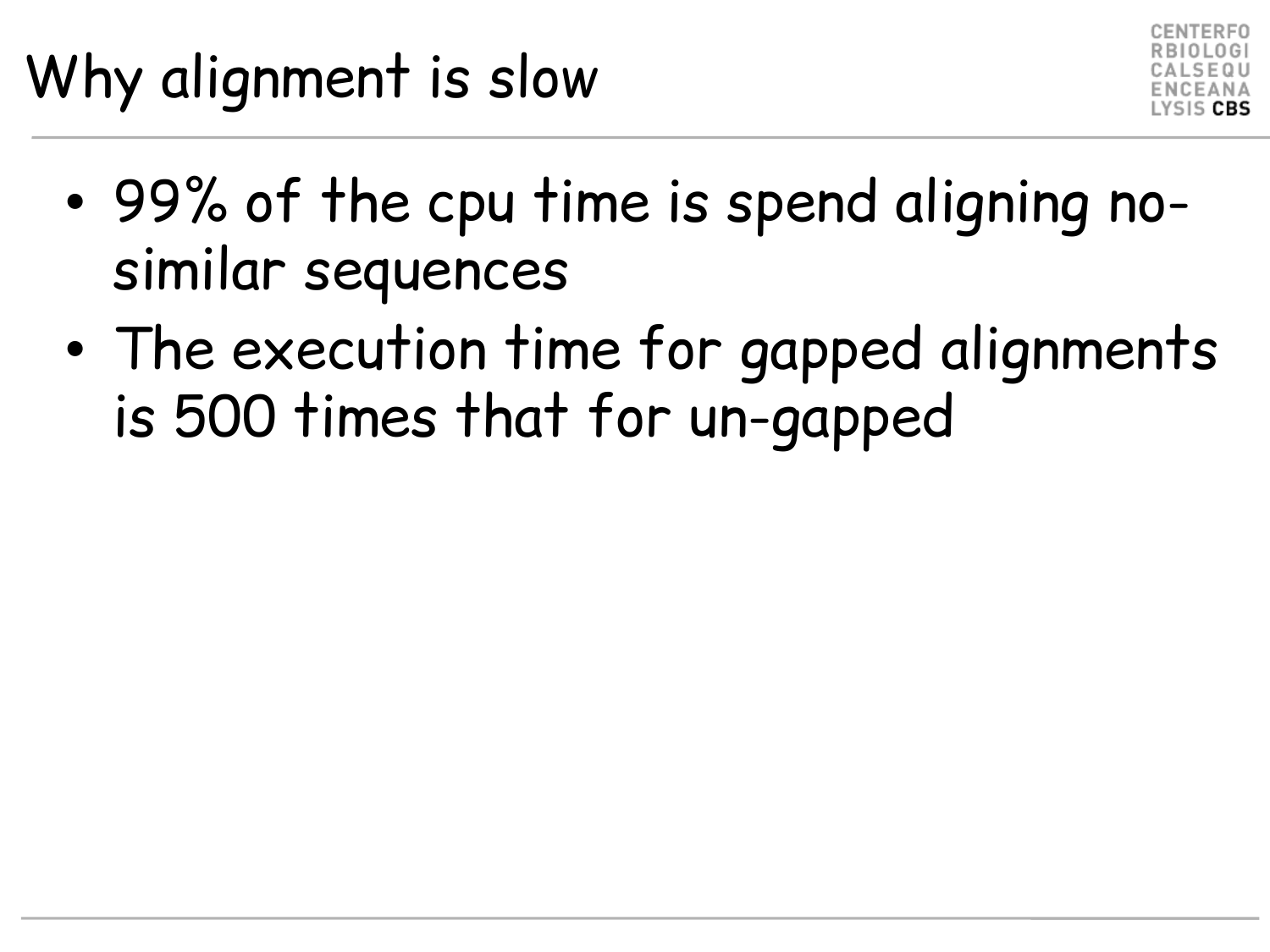

# Why alignment is slow
99% of the cpu time is spend aligning no-similar sequences
The execution time for gapped alignments is 500 times that for un-gapped